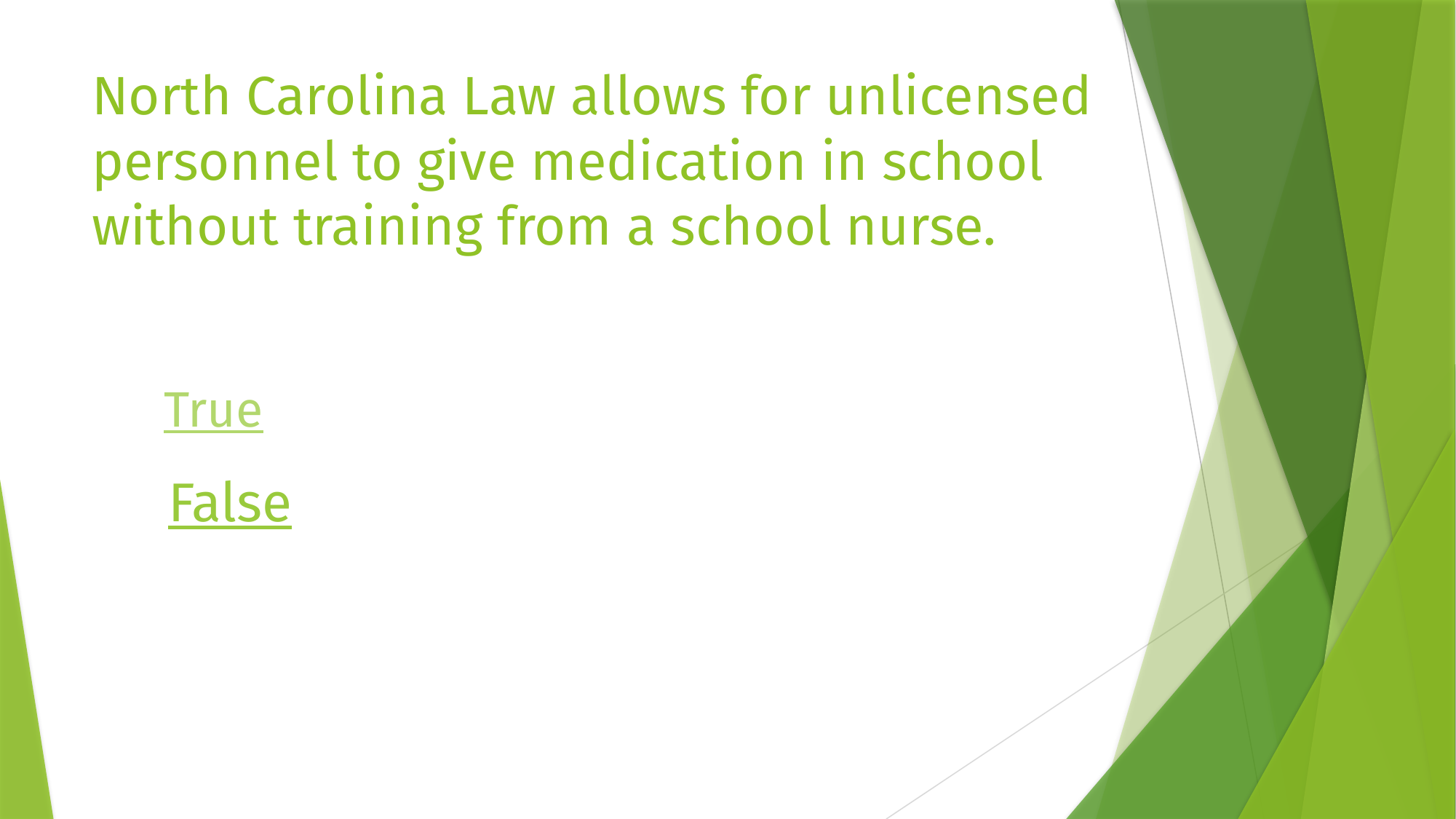

# North Carolina Law allows for unlicensed personnel to give medication in school without training from a school nurse.

    True

False